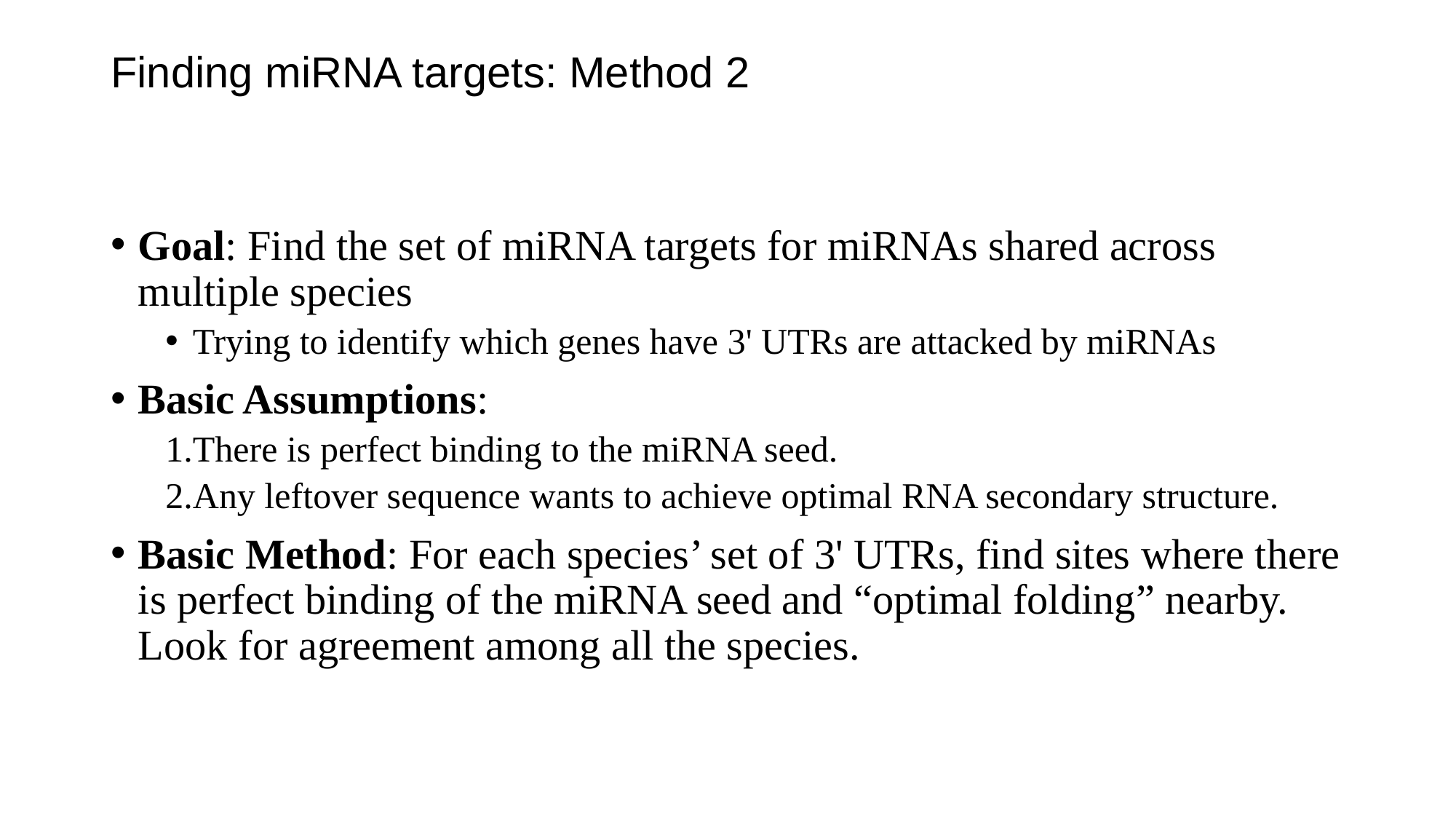

# Finding miRNA targets: Method 2
Goal: Find the set of miRNA targets for miRNAs shared across multiple species
Trying to identify which genes have 3' UTRs are attacked by miRNAs
Basic Assumptions:
There is perfect binding to the miRNA seed.
Any leftover sequence wants to achieve optimal RNA secondary structure.
Basic Method: For each species’ set of 3' UTRs, find sites where there is perfect binding of the miRNA seed and “optimal folding” nearby.  Look for agreement among all the species.